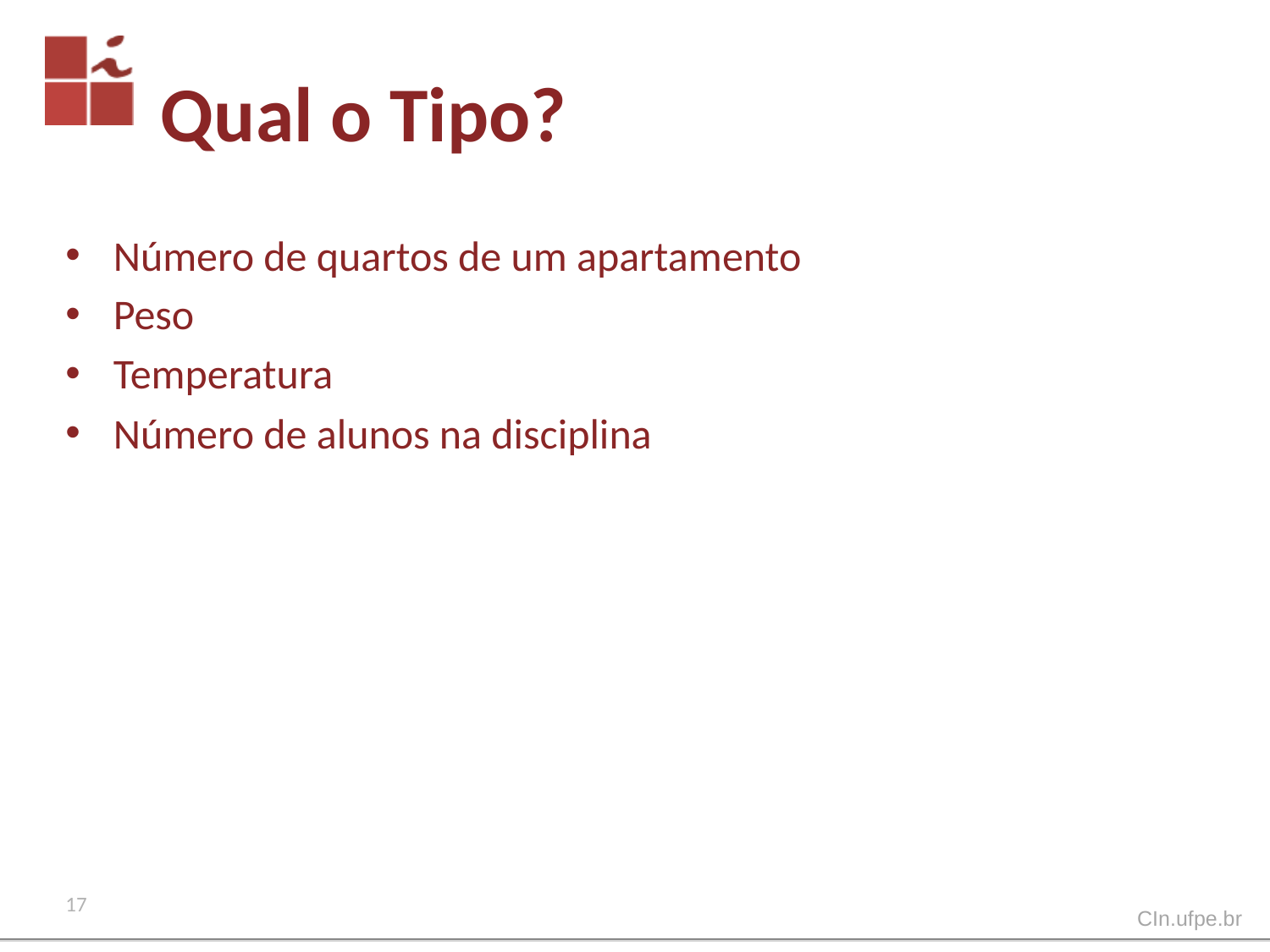

# Qual o Tipo?
Número de quartos de um apartamento
Peso
Temperatura
Número de alunos na disciplina

17